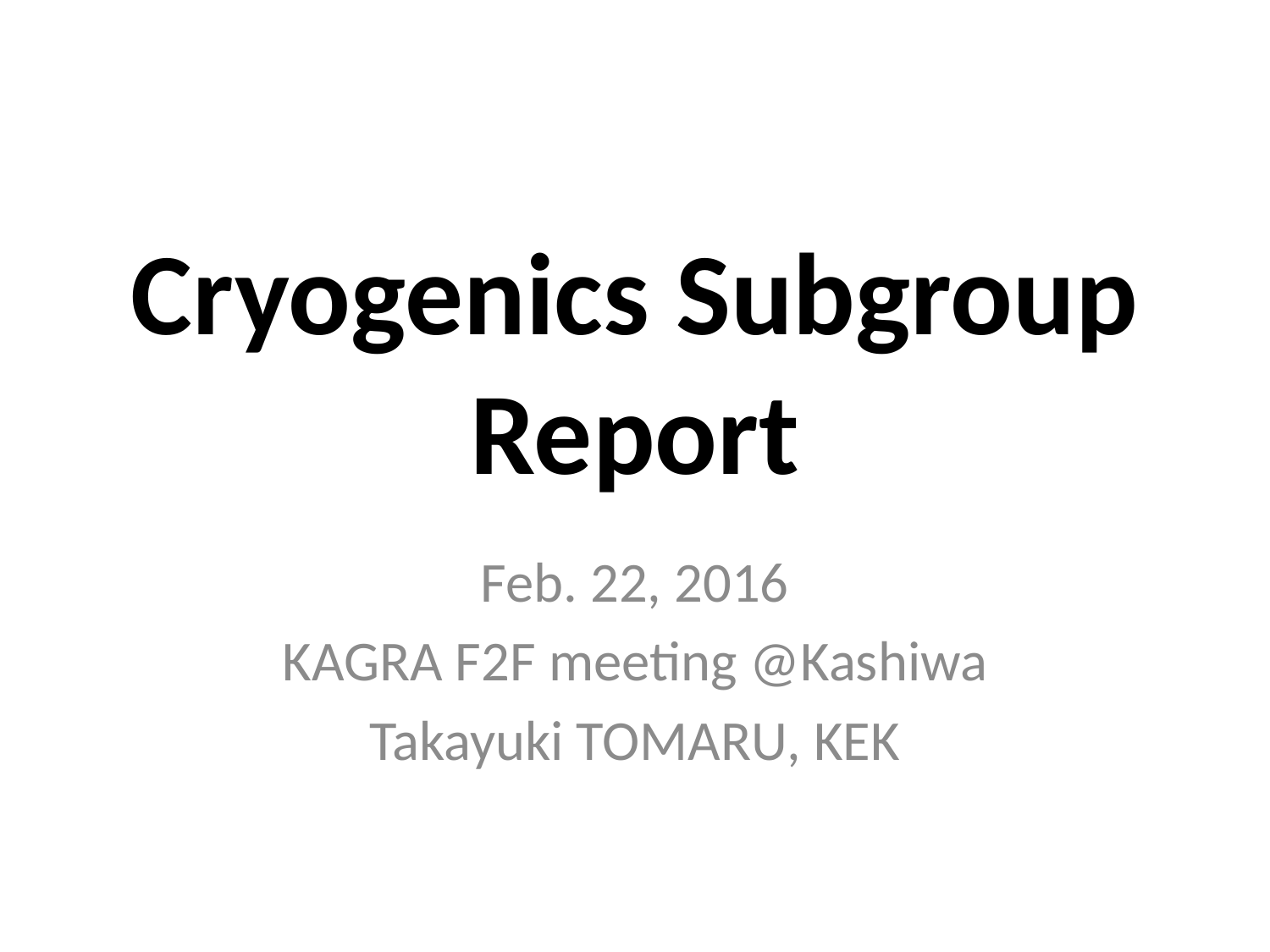

# Cryogenics Subgroup Report
Feb. 22, 2016
KAGRA F2F meeting @Kashiwa
Takayuki TOMARU, KEK